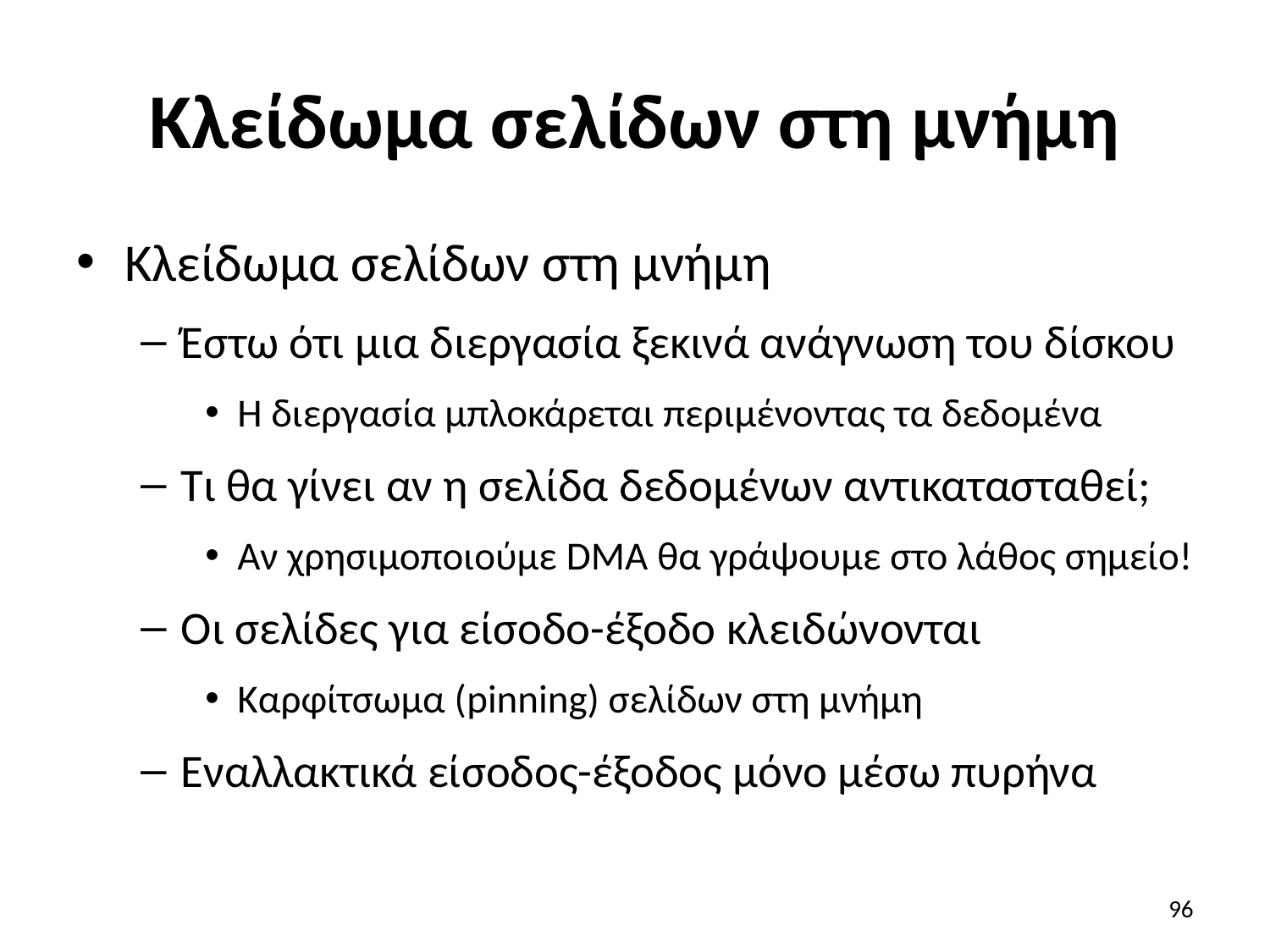

# Κλείδωμα σελίδων στη μνήμη
Κλείδωμα σελίδων στη μνήμη
Έστω ότι μια διεργασία ξεκινά ανάγνωση του δίσκου
Η διεργασία μπλοκάρεται περιμένοντας τα δεδομένα
Τι θα γίνει αν η σελίδα δεδομένων αντικατασταθεί;
Αν χρησιμοποιούμε DMA θα γράψουμε στο λάθος σημείο!
Οι σελίδες για είσοδο-έξοδο κλειδώνονται
Καρφίτσωμα (pinning) σελίδων στη μνήμη
Εναλλακτικά είσοδος-έξοδος μόνο μέσω πυρήνα

96